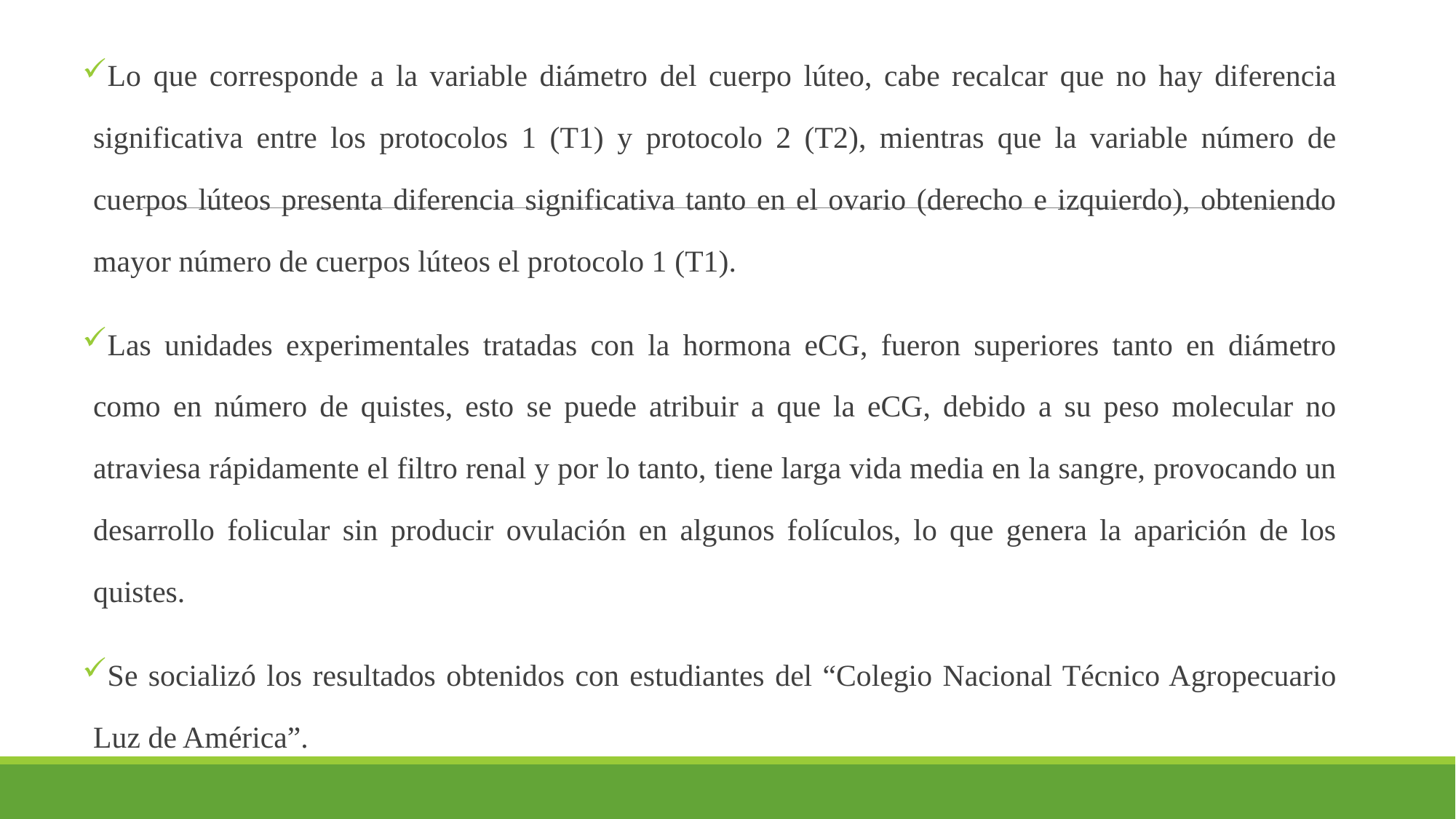

Lo que corresponde a la variable diámetro del cuerpo lúteo, cabe recalcar que no hay diferencia significativa entre los protocolos 1 (T1) y protocolo 2 (T2), mientras que la variable número de cuerpos lúteos presenta diferencia significativa tanto en el ovario (derecho e izquierdo), obteniendo mayor número de cuerpos lúteos el protocolo 1 (T1).
Las unidades experimentales tratadas con la hormona eCG, fueron superiores tanto en diámetro como en número de quistes, esto se puede atribuir a que la eCG, debido a su peso molecular no atraviesa rápidamente el filtro renal y por lo tanto, tiene larga vida media en la sangre, provocando un desarrollo folicular sin producir ovulación en algunos folículos, lo que genera la aparición de los quistes.
Se socializó los resultados obtenidos con estudiantes del “Colegio Nacional Técnico Agropecuario Luz de América”.